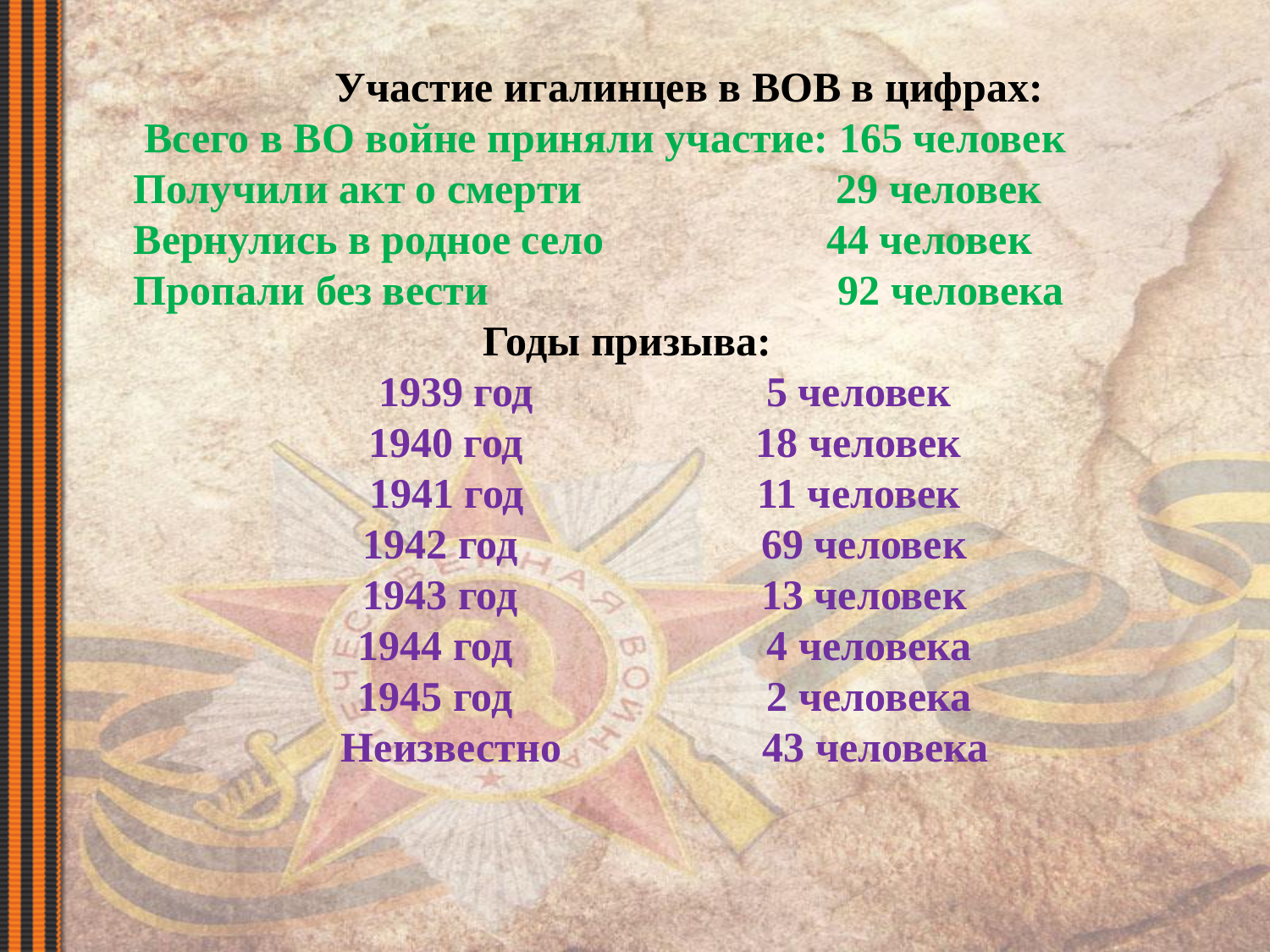

Участие игалинцев в ВОВ в цифрах:
    Всего в ВО войне приняли участие: 165 человек
   Получили акт о смерти                        29 человек
   Вернулись в родное село                     44 человек
   Пропали без вести                                 92 человека
                                    Годы призыва:
1939 год                      5 человек
1940 год                      18 человек
1941 год                      11 человек
1942 год                       69 человек
1943 год                       13 человек
1944 год                        4 человека
1945 год                        2 человека
Неизвестно                   43 человека